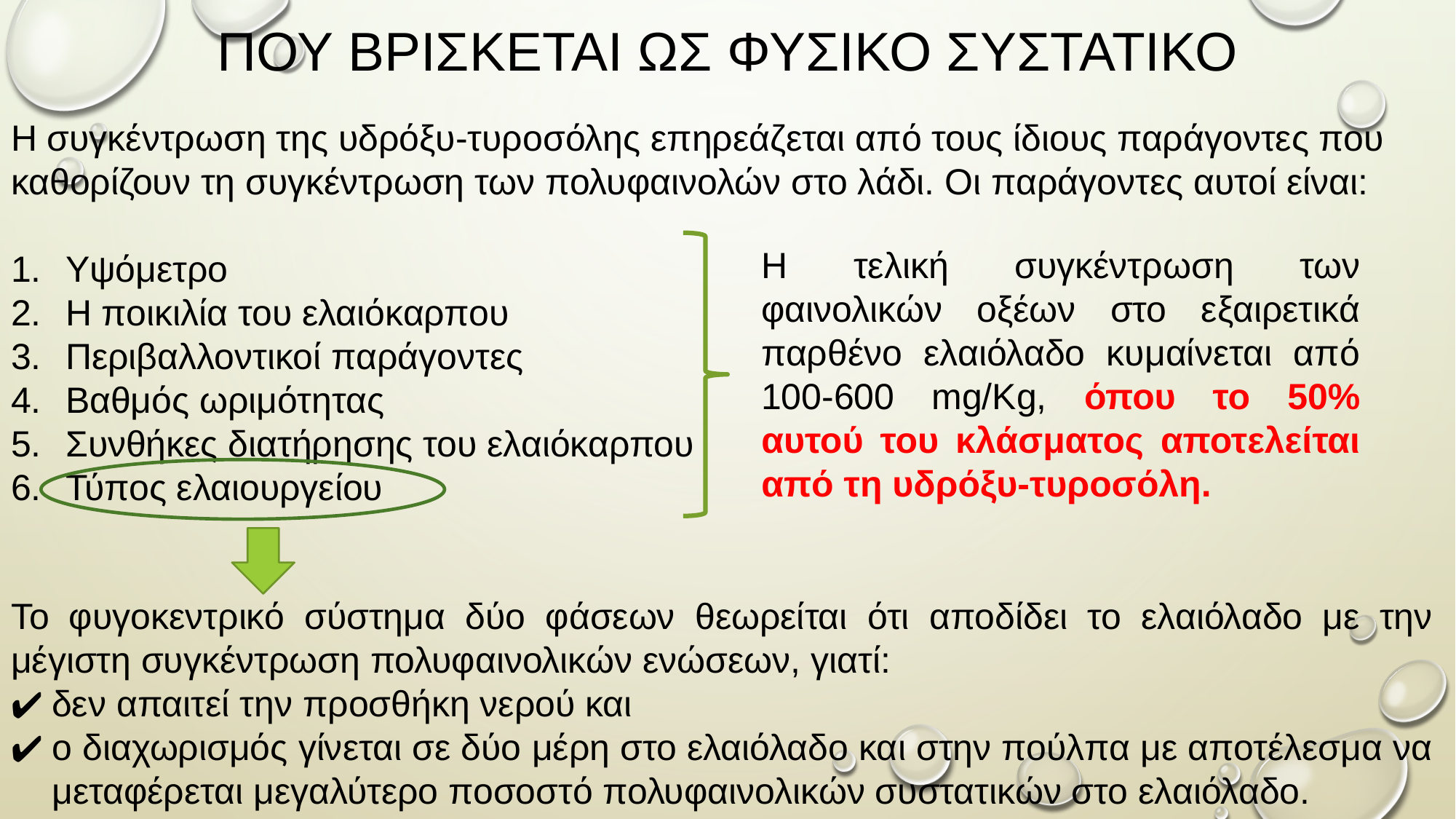

# ΠΟΥ ΒΡΙΣΚΕΤΑΙ ΩΣ ΦΥΣΙΚΟ ΣΥΣΤΑΤΙΚΟ
Η συγκέντρωση της υδρόξυ-τυροσόλης επηρεάζεται από τους ίδιους παράγοντες που καθορίζουν τη συγκέντρωση των πολυφαινολών στο λάδι. Οι παράγοντες αυτοί είναι:

Υψόμετρο
Η ποικιλία του ελαιόκαρπου
Περιβαλλοντικοί παράγοντες
Βαθμός ωριμότητας
Συνθήκες διατήρησης του ελαιόκαρπου
Τύπος ελαιουργείου

Η τελική συγκέντρωση των φαινολικών οξέων στο εξαιρετικά παρθένο ελαιόλαδο κυμαίνεται από 100-600 mg/Kg, όπου το 50% αυτού του κλάσματος αποτελείται από τη υδρόξυ-τυροσόλη.

Το φυγοκεντρικό σύστημα δύο φάσεων θεωρείται ότι αποδίδει το ελαιόλαδο με την μέγιστη συγκέντρωση πολυφαινολικών ενώσεων, γιατί:
δεν απαιτεί την προσθήκη νερού και
ο διαχωρισμός γίνεται σε δύο μέρη στο ελαιόλαδο και στην πούλπα με αποτέλεσμα να μεταφέρεται μεγαλύτερο ποσοστό πολυφαινολικών συστατικών στο ελαιόλαδο.